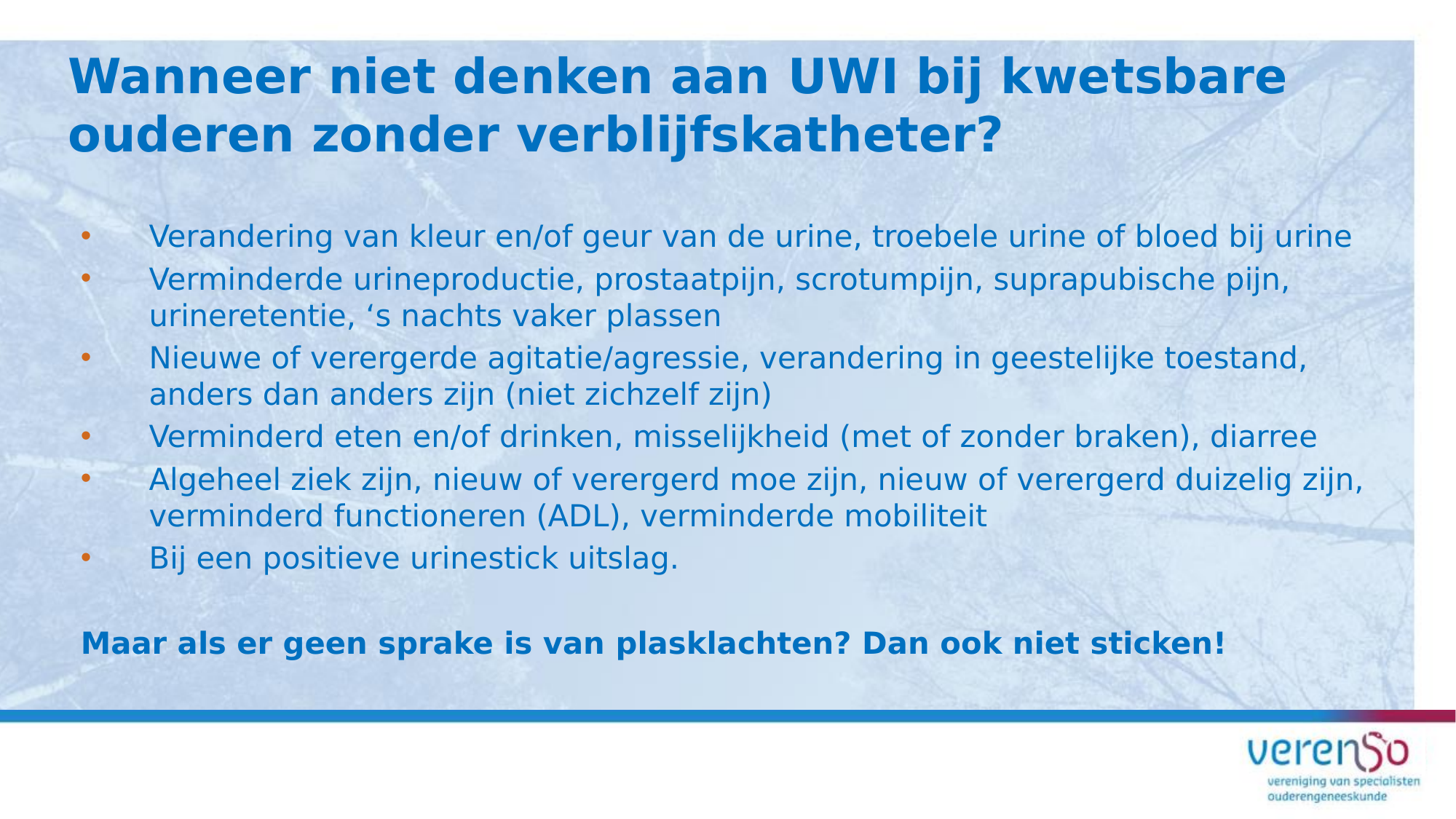

Wanneer niet denken aan UWI bij kwetsbare ouderen zonder verblijfskatheter?
Verandering van kleur en/of geur van de urine, troebele urine of bloed bij urine
Verminderde urineproductie, prostaatpijn, scrotumpijn, suprapubische pijn, urineretentie, ‘s nachts vaker plassen
Nieuwe of verergerde agitatie/agressie, verandering in geestelijke toestand, anders dan anders zijn (niet zichzelf zijn)
Verminderd eten en/of drinken, misselijkheid (met of zonder braken), diarree
Algeheel ziek zijn, nieuw of verergerd moe zijn, nieuw of verergerd duizelig zijn, verminderd functioneren (ADL), verminderde mobiliteit
Bij een positieve urinestick uitslag.

Maar als er geen sprake is van plasklachten? Dan ook niet sticken!